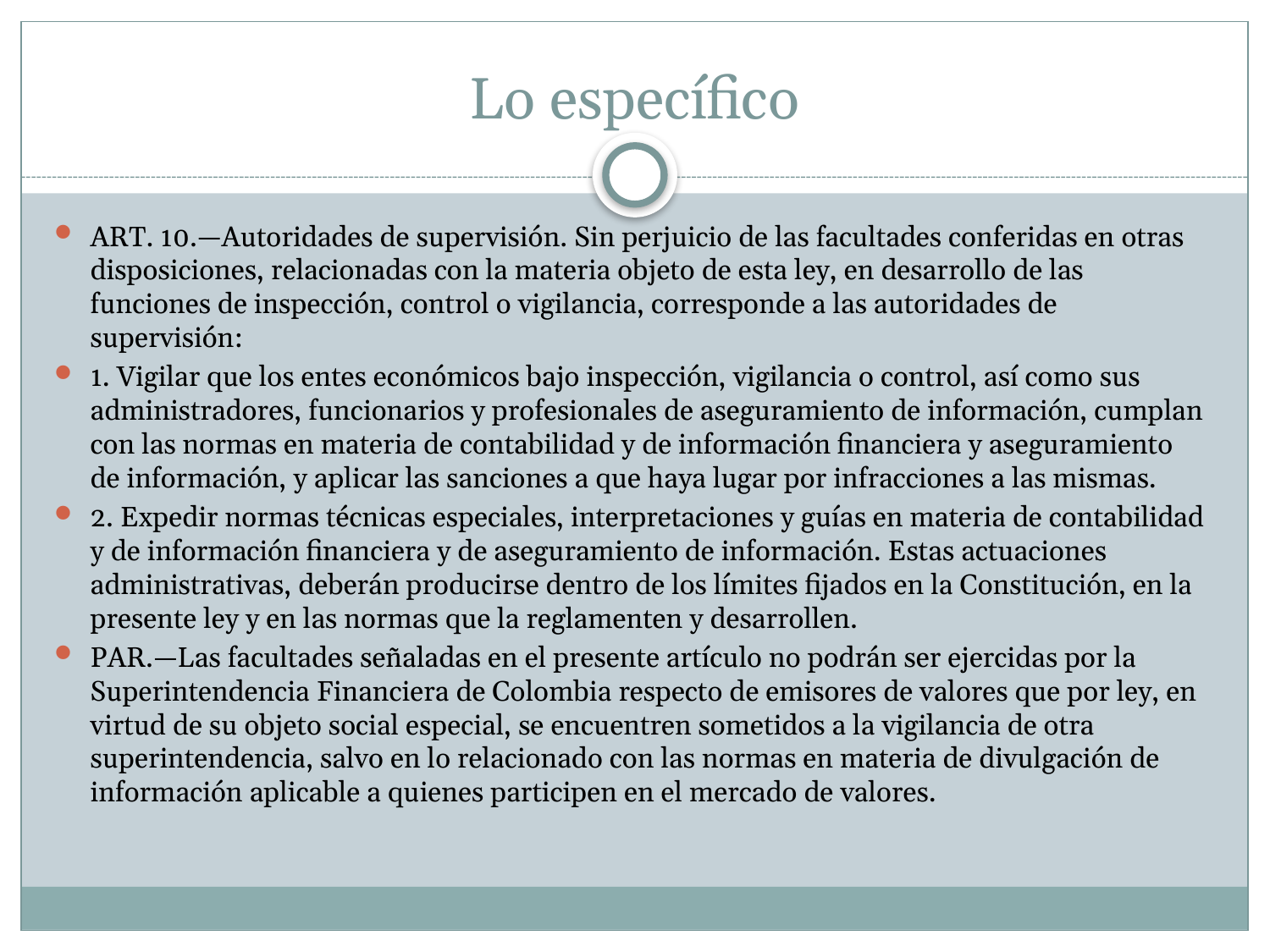

# Lo específico
ART. 10.—Autoridades de supervisión. Sin perjuicio de las facultades conferidas en otras disposiciones, relacionadas con la materia objeto de esta ley, en desarrollo de las funciones de inspección, control o vigilancia, corresponde a las autoridades de supervisión:
1. Vigilar que los entes económicos bajo inspección, vigilancia o control, así como sus administradores, funcionarios y profesionales de aseguramiento de información, cumplan con las normas en materia de contabilidad y de información financiera y aseguramiento de información, y aplicar las sanciones a que haya lugar por infracciones a las mismas.
2. Expedir normas técnicas especiales, interpretaciones y guías en materia de contabilidad y de información financiera y de aseguramiento de información. Estas actuaciones administrativas, deberán producirse dentro de los límites fijados en la Constitución, en la presente ley y en las normas que la reglamenten y desarrollen.
PAR.—Las facultades señaladas en el presente artículo no podrán ser ejercidas por la Superintendencia Financiera de Colombia respecto de emisores de valores que por ley, en virtud de su objeto social especial, se encuentren sometidos a la vigilancia de otra superintendencia, salvo en lo relacionado con las normas en materia de divulgación de información aplicable a quienes participen en el mercado de valores.